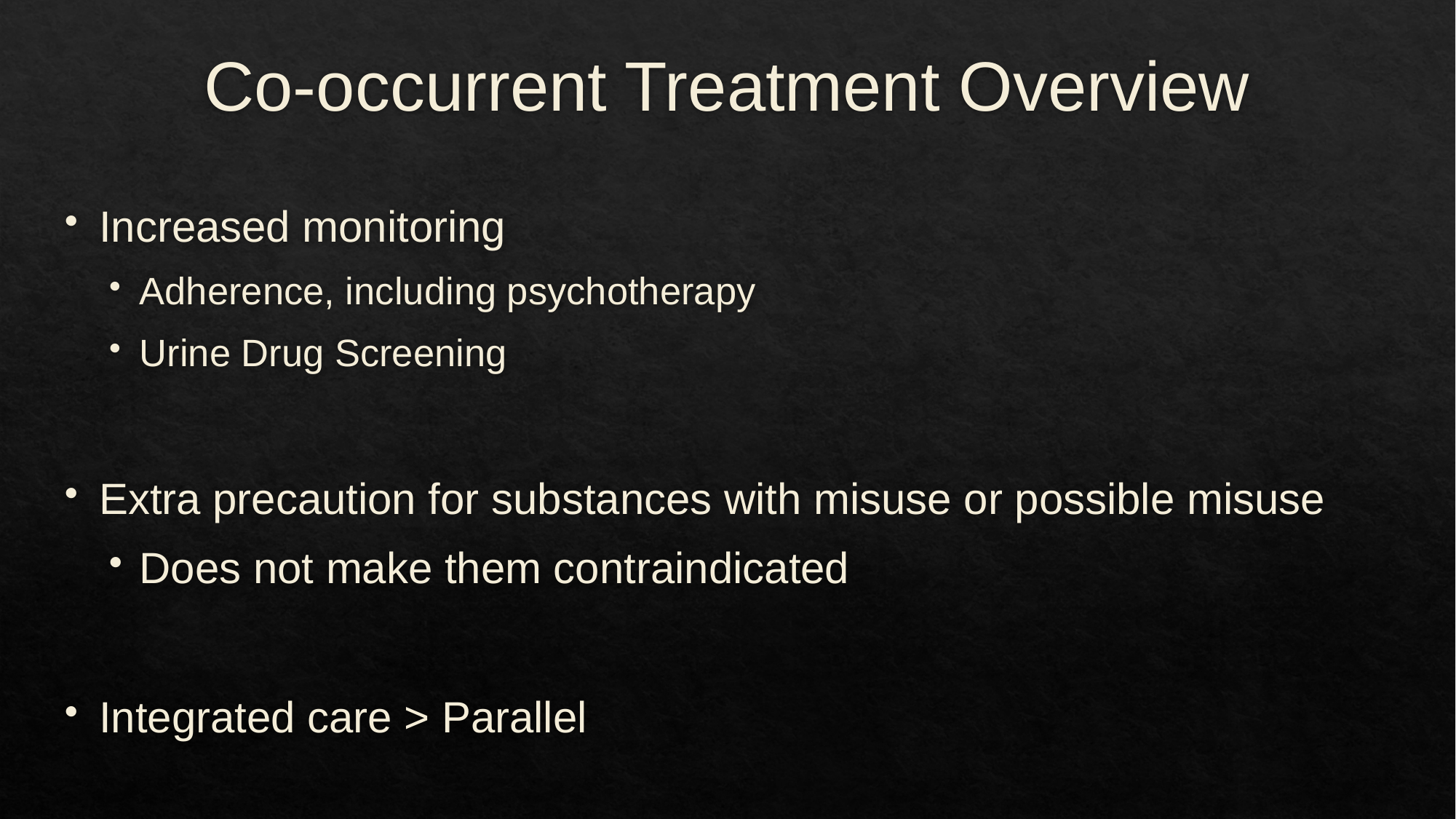

# Co-occurrent Treatment Overview
Increased monitoring
Adherence, including psychotherapy
Urine Drug Screening

Extra precaution for substances with misuse or possible misuse
Does not make them contraindicated

Integrated care > Parallel